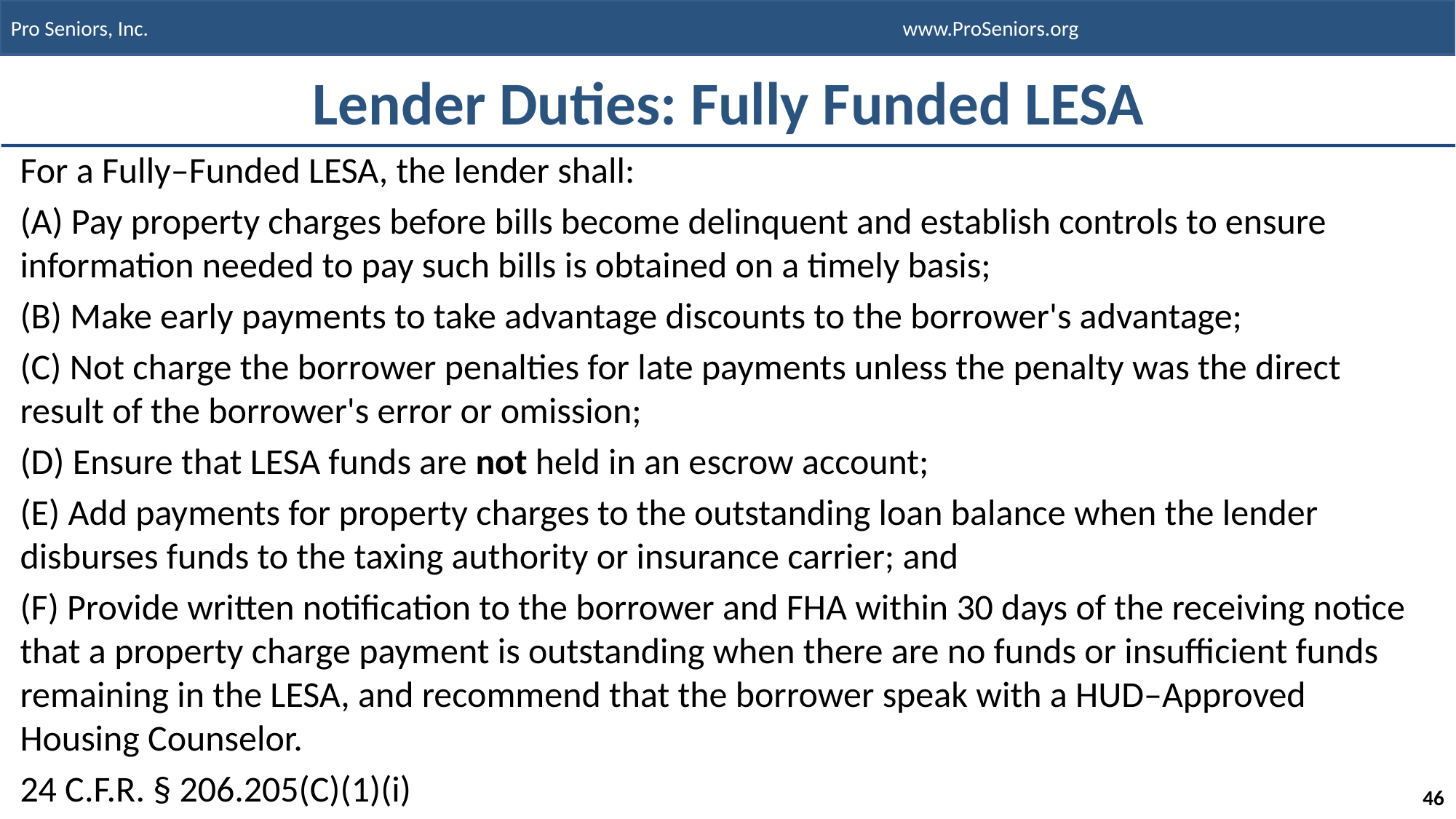

# Lender Duties: Fully Funded LESA
For a Fully–Funded LESA, the lender shall:
(A) Pay property charges before bills become delinquent and establish controls to ensure  information needed to pay such bills is obtained on a timely basis;
(B) Make early payments to take advantage discounts to the borrower's advantage;
(C) Not charge the borrower penalties for late payments unless the penalty was the direct result of the borrower's error or omission;
(D) Ensure that LESA funds are not held in an escrow account;
(E) Add payments for property charges to the outstanding loan balance when the lender disburses funds to the taxing authority or insurance carrier; and
(F) Provide written notification to the borrower and FHA within 30 days of the receiving notice that a property charge payment is outstanding when there are no funds or insufficient funds remaining in the LESA, and recommend that the borrower speak with a HUD–Approved Housing Counselor.
24 C.F.R. § 206.205(C)(1)(i)

24 C.F.R. 206.205
46